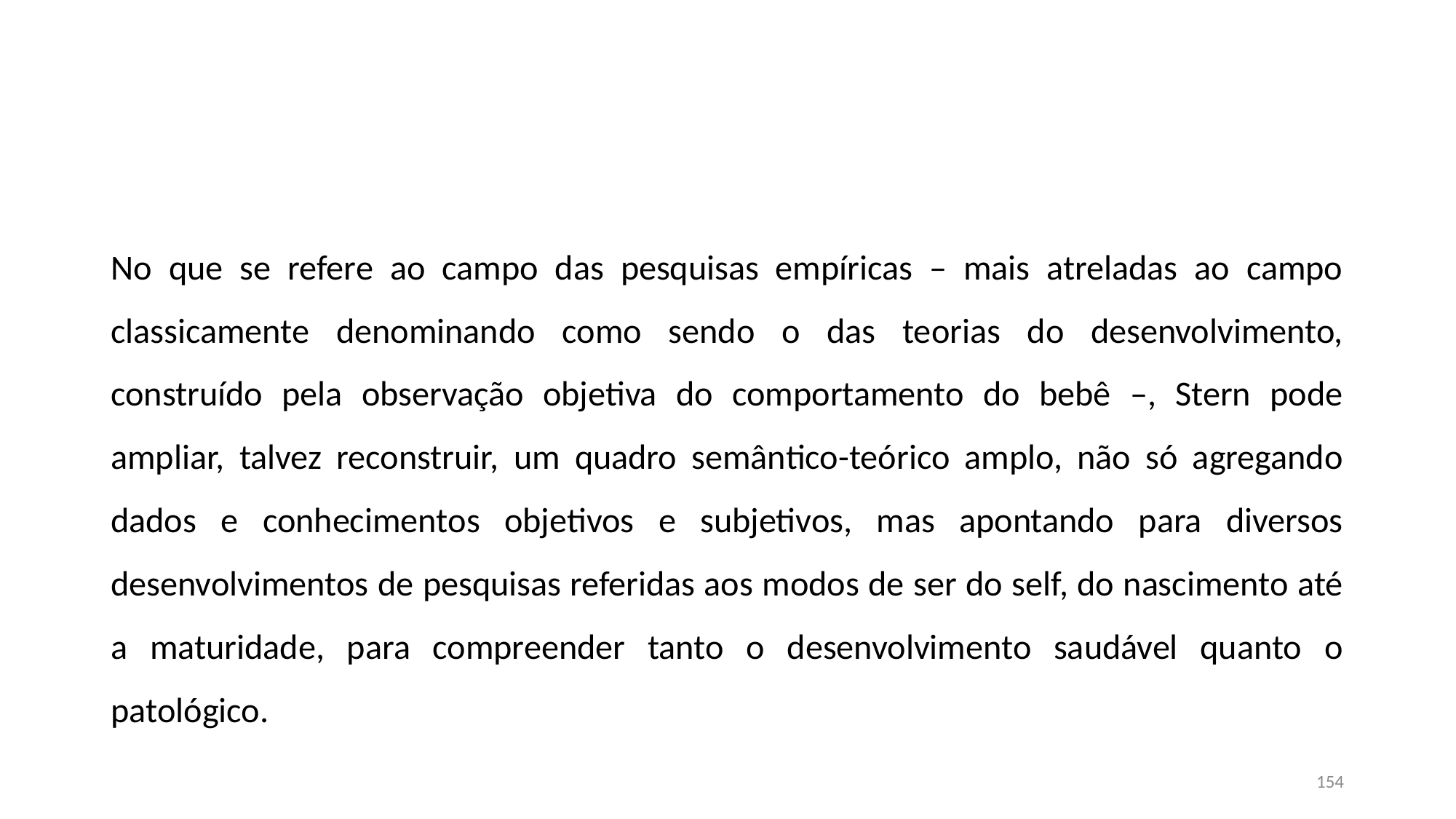

#
No que se refere ao campo das pesquisas empíricas – mais atreladas ao campo classicamente denominando como sendo o das teorias do desenvolvimento, construído pela observação objetiva do comportamento do bebê –, Stern pode ampliar, talvez reconstruir, um quadro semântico-teórico amplo, não só agregando dados e conhecimentos objetivos e subjetivos, mas apontando para diversos desenvolvimentos de pesquisas referidas aos modos de ser do self, do nascimento até a maturidade, para compreender tanto o desenvolvimento saudável quanto o patológico.

154